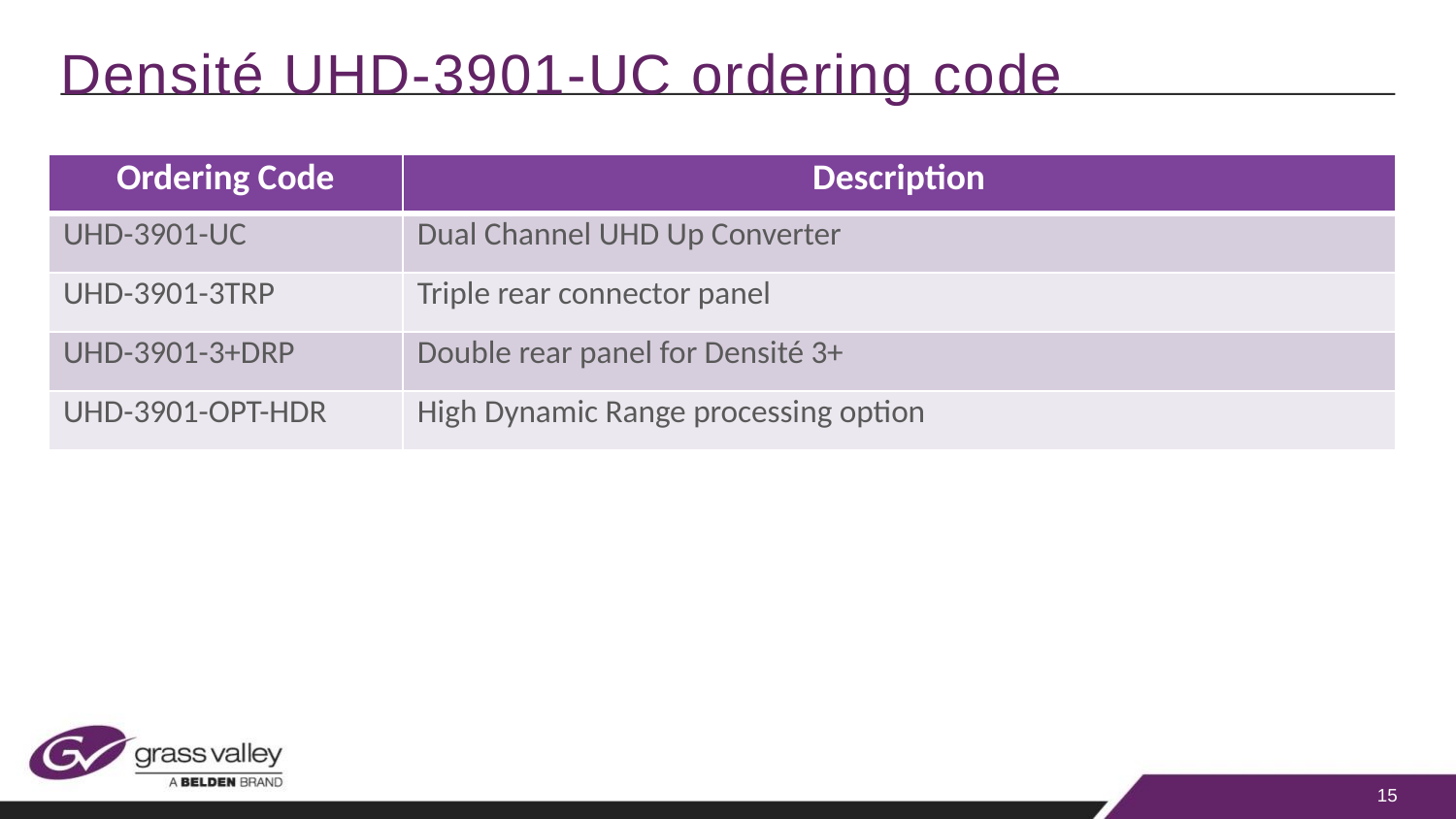

# Densité UHD-3901-UC ordering code
| Ordering Code | Description |
| --- | --- |
| UHD-3901-UC | Dual Channel UHD Up Converter |
| UHD-3901-3TRP | Triple rear connector panel |
| UHD-3901-3+DRP | Double rear panel for Densité 3+ |
| UHD-3901-OPT-HDR | High Dynamic Range processing option |
15